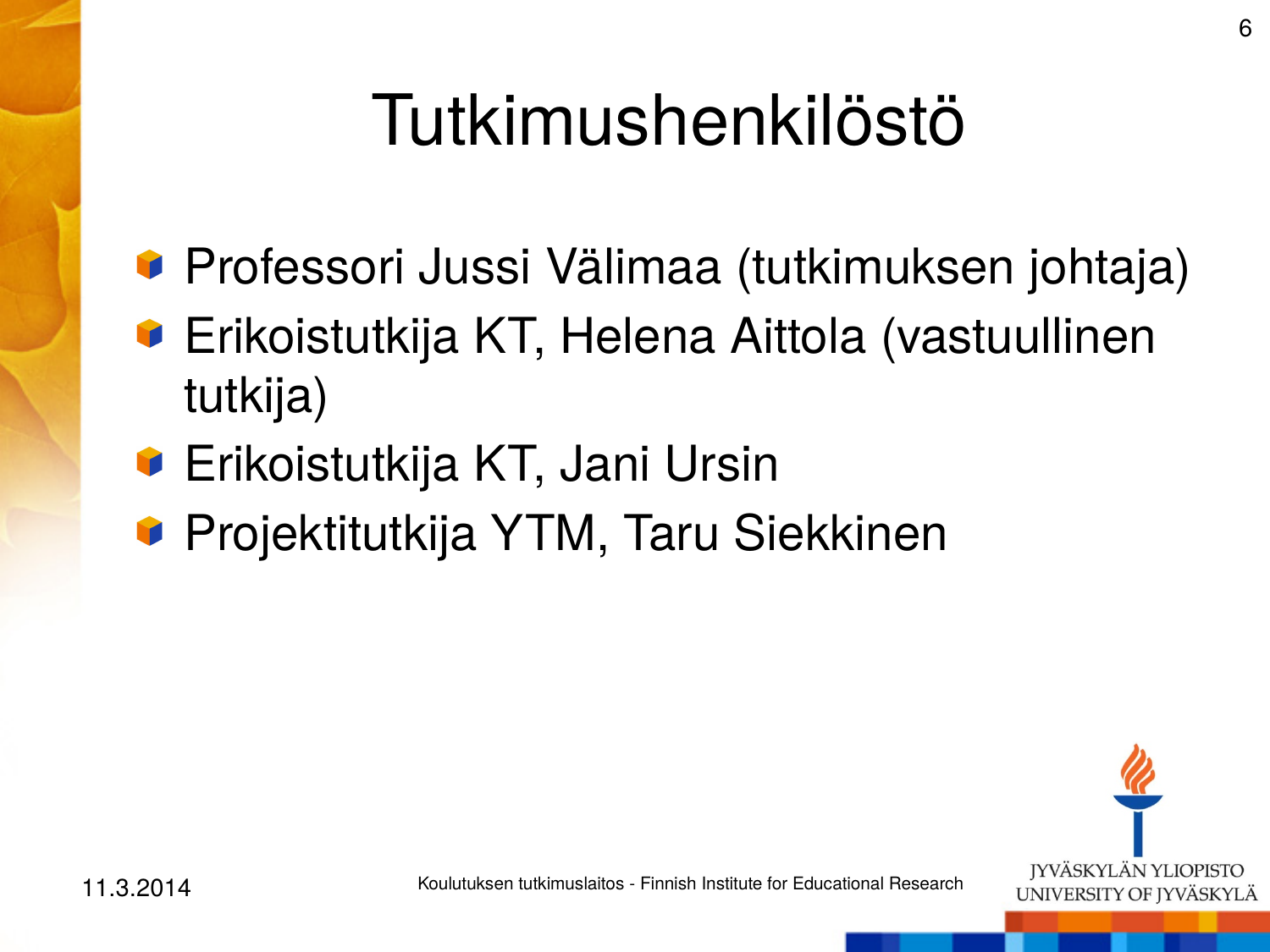

6
# Tutkimushenkilöstö
Professori Jussi Välimaa (tutkimuksen johtaja)
Erikoistutkija KT, Helena Aittola (vastuullinen tutkija)
Erikoistutkija KT, Jani Ursin
Projektitutkija YTM, Taru Siekkinen

11.3.2014
Koulutuksen tutkimuslaitos - Finnish Institute for Educational Research